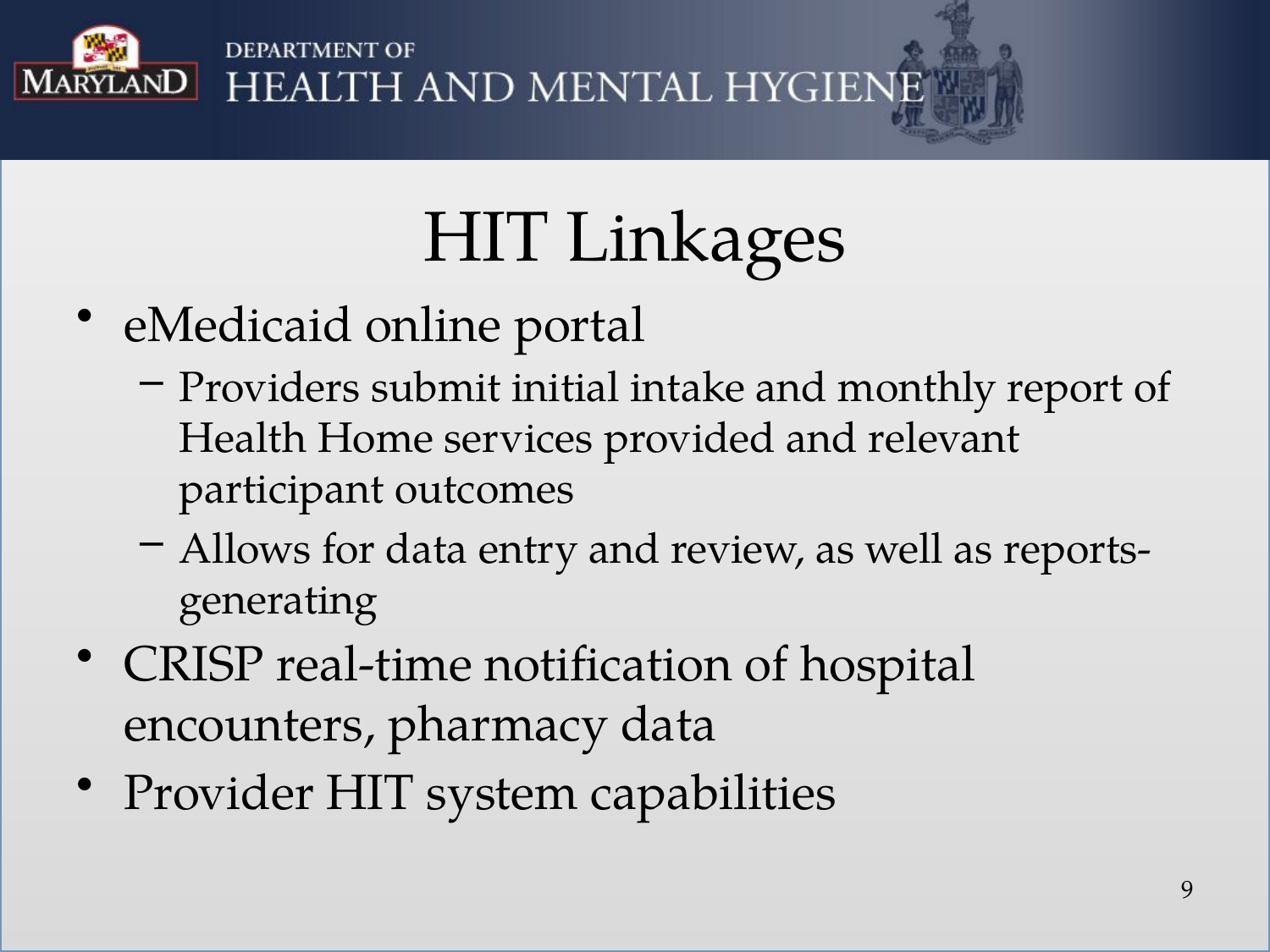

# HIT Linkages
eMedicaid online portal
Providers submit initial intake and monthly report of Health Home services provided and relevant participant outcomes
Allows for data entry and review, as well as reports-generating
CRISP real-time notification of hospital encounters, pharmacy data
Provider HIT system capabilities
9